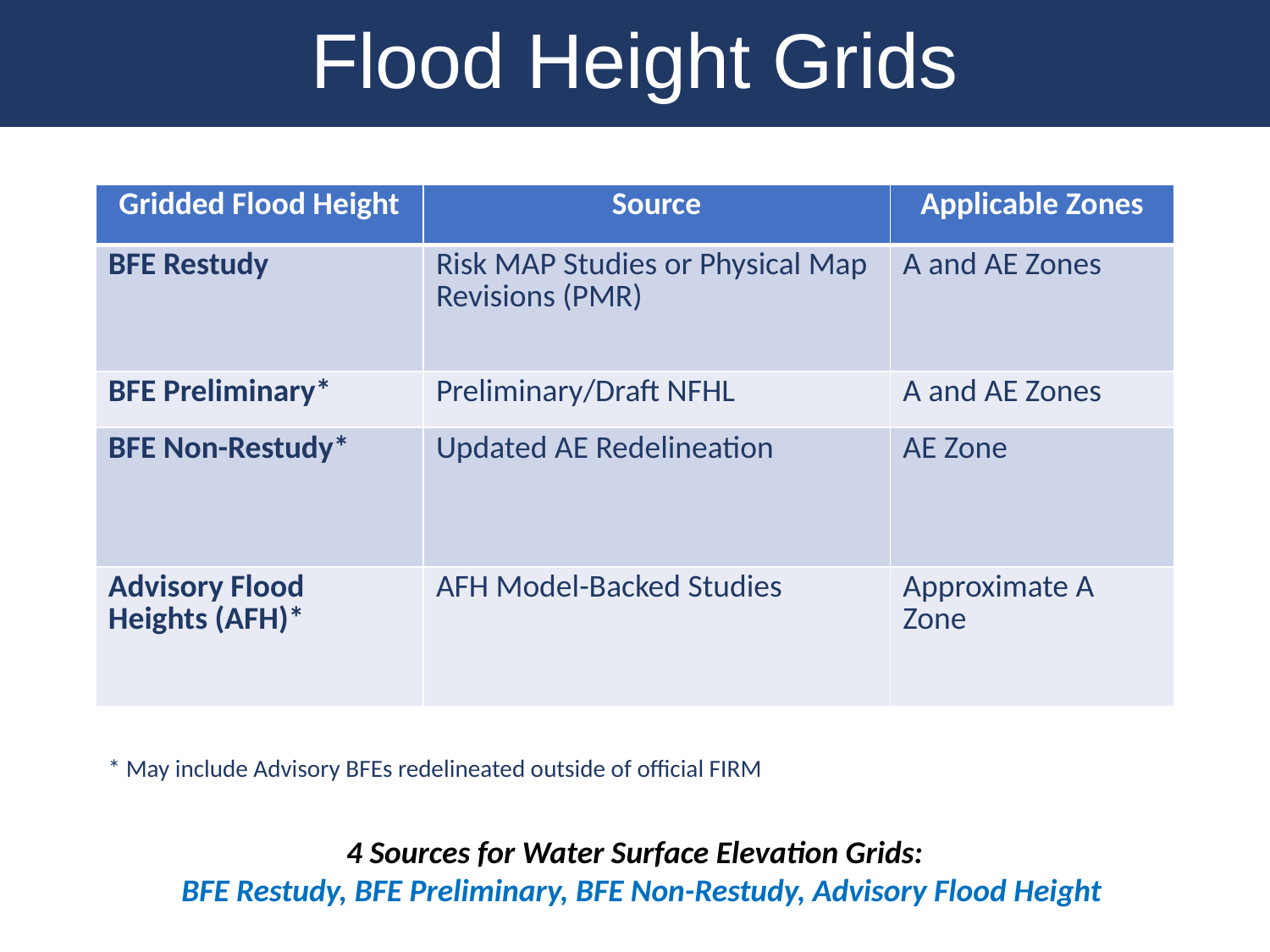

Flood Height Grids
| Gridded Flood Height | Source | Applicable Zones |
| --- | --- | --- |
| BFE Restudy | Risk MAP Studies or Physical Map Revisions (PMR) | A and AE Zones |
| BFE Preliminary\* | Preliminary/Draft NFHL | A and AE Zones |
| BFE Non-Restudy\* | Updated AE Redelineation | AE Zone |
| Advisory Flood Heights (AFH)\* | AFH Model-Backed Studies | Approximate A Zone |
* May include Advisory BFEs redelineated outside of official FIRM
4 Sources for Water Surface Elevation Grids:
  BFE Restudy, BFE Preliminary, BFE Non-Restudy, Advisory Flood Height